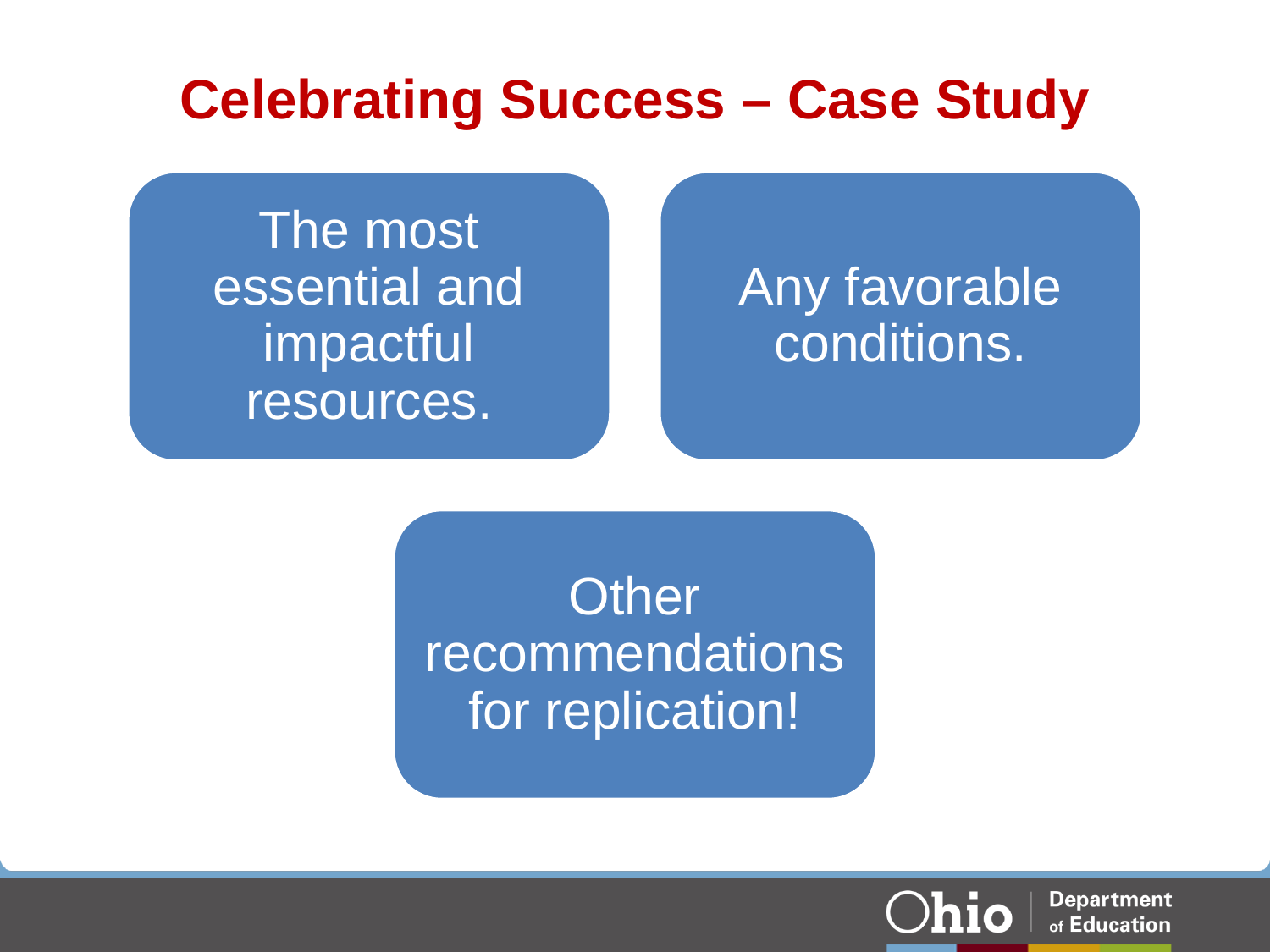

# Celebrating Success – Case Study
The most essential and impactful resources.
Any favorable conditions.
Other recommendations for replication!